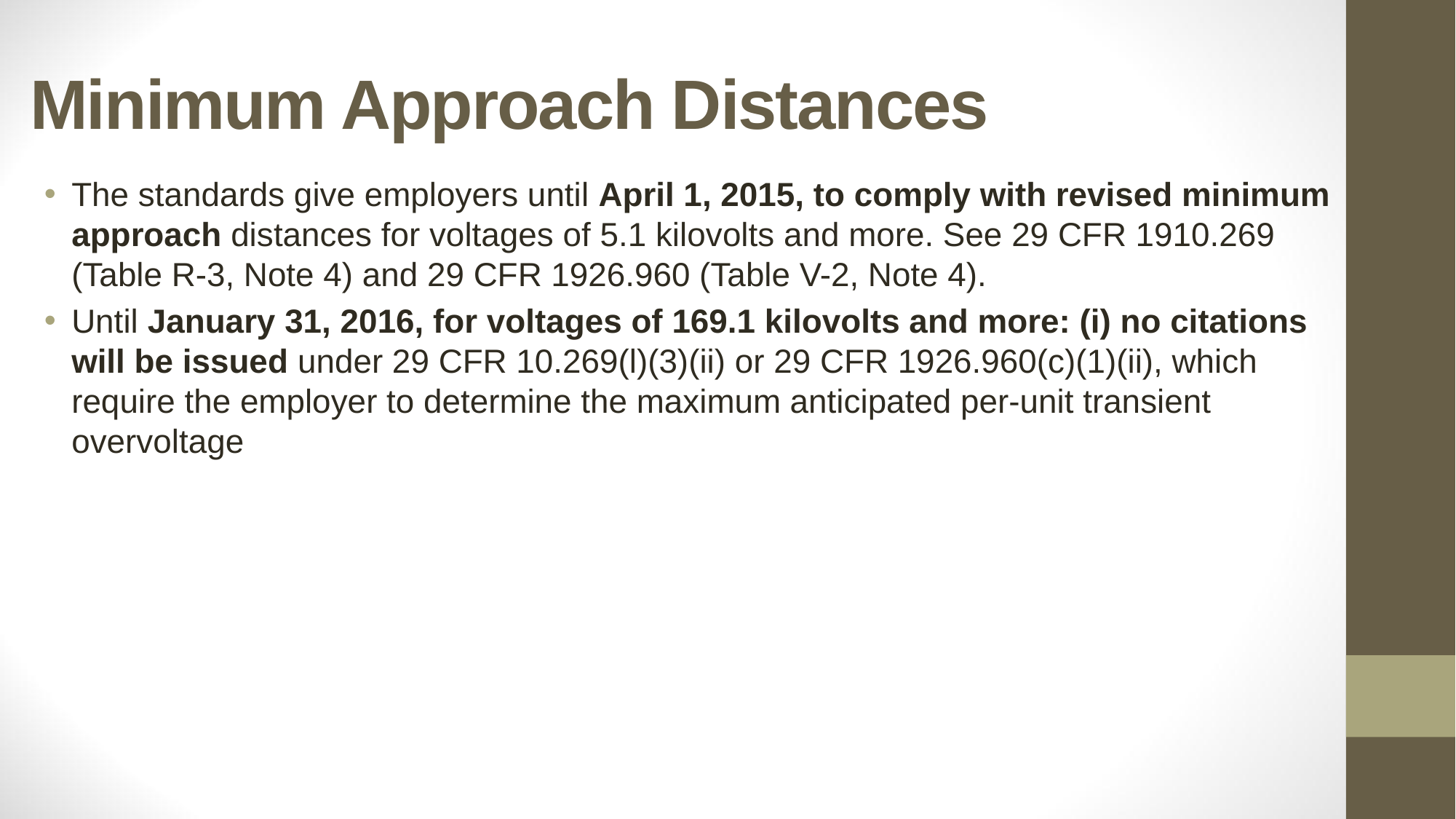

# Minimum Approach Distances
The standards give employers until April 1, 2015, to comply with revised minimum approach distances for voltages of 5.1 kilovolts and more. See 29 CFR 1910.269 (Table R-3, Note 4) and 29 CFR 1926.960 (Table V-2, Note 4).
Until January 31, 2016, for voltages of 169.1 kilovolts and more: (i) no citations will be issued under 29 CFR 10.269(l)(3)(ii) or 29 CFR 1926.960(c)(1)(ii), which require the employer to determine the maximum anticipated per-unit transient overvoltage